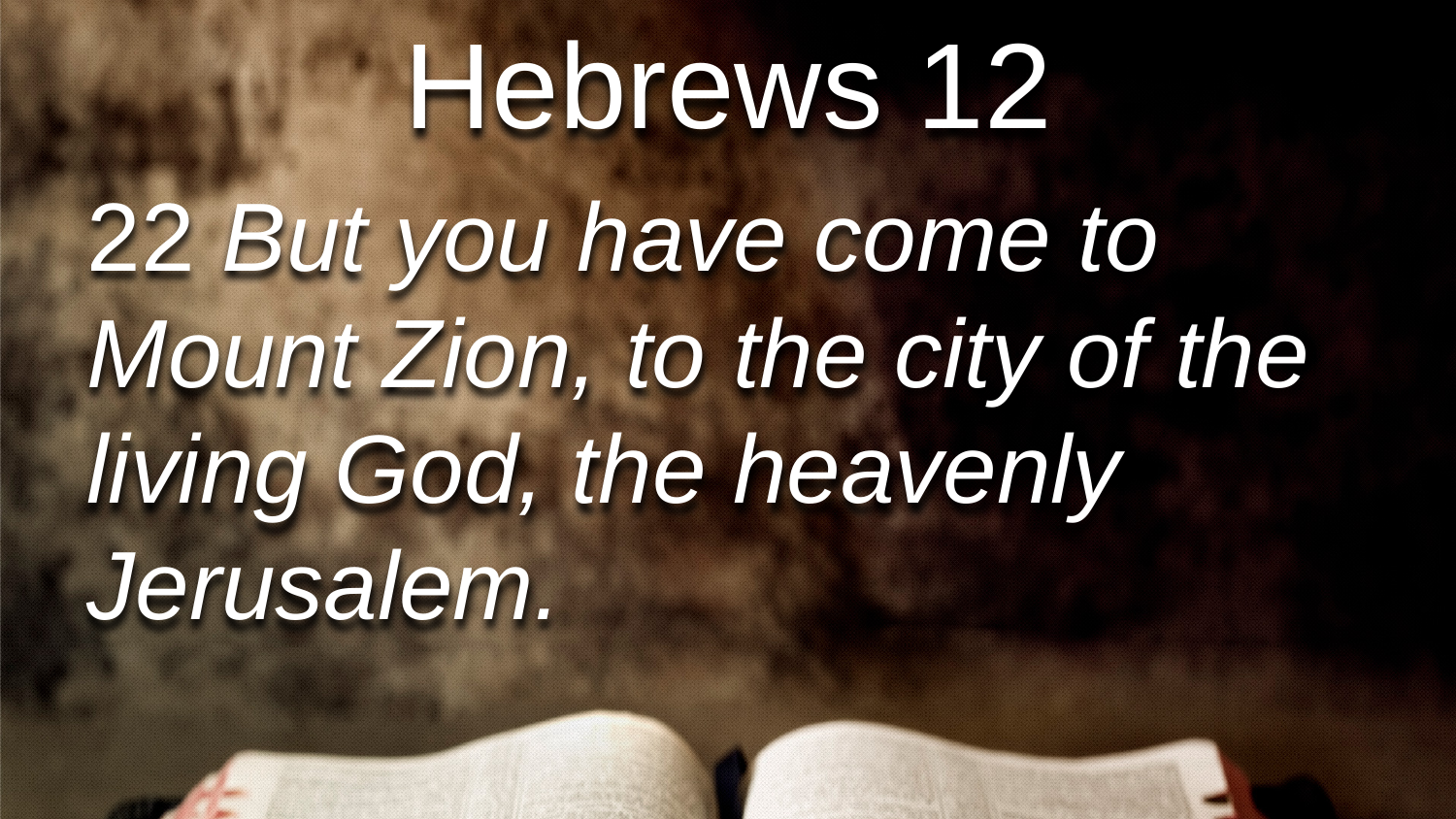

Hebrews 12
22 But you have come to Mount Zion, to the city of the living God, the heavenly Jerusalem.